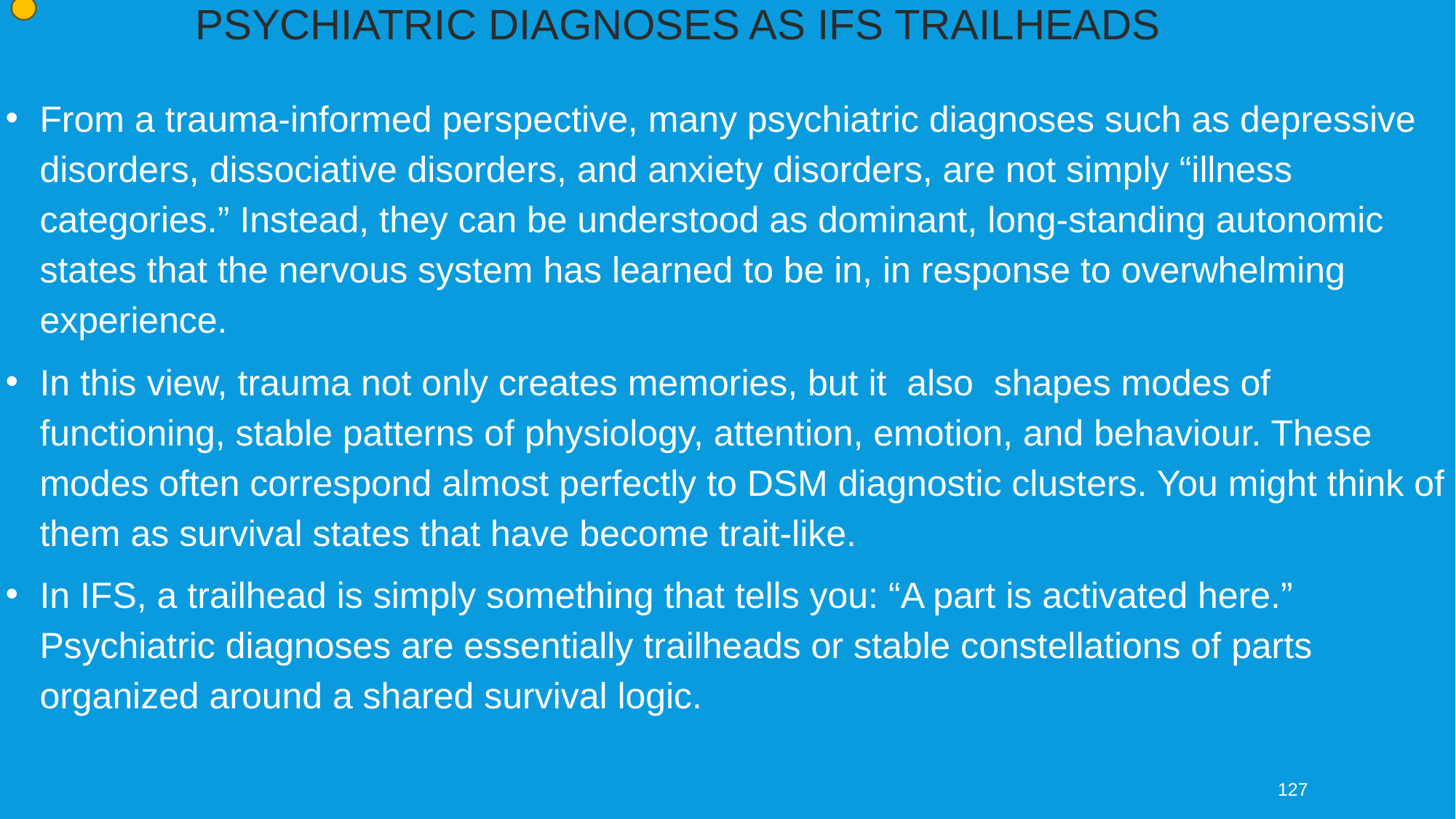

PSYCHIATRIC DIAGNOSES AS IFS TRAILHEADS

From a trauma-informed perspective, many psychiatric diagnoses such as depressive disorders, dissociative disorders, and anxiety disorders, are not simply “illness categories.” Instead, they can be understood as dominant, long-standing autonomic states that the nervous system has learned to be in, in response to overwhelming experience.
In this view, trauma not only creates memories, but it  also  shapes modes of functioning, stable patterns of physiology, attention, emotion, and behaviour. These modes often correspond almost perfectly to DSM diagnostic clusters. You might think of them as survival states that have become trait-like.
In IFS, a trailhead is simply something that tells you: “A part is activated here.” Psychiatric diagnoses are essentially trailheads or stable constellations of parts organized around a shared survival logic.

127